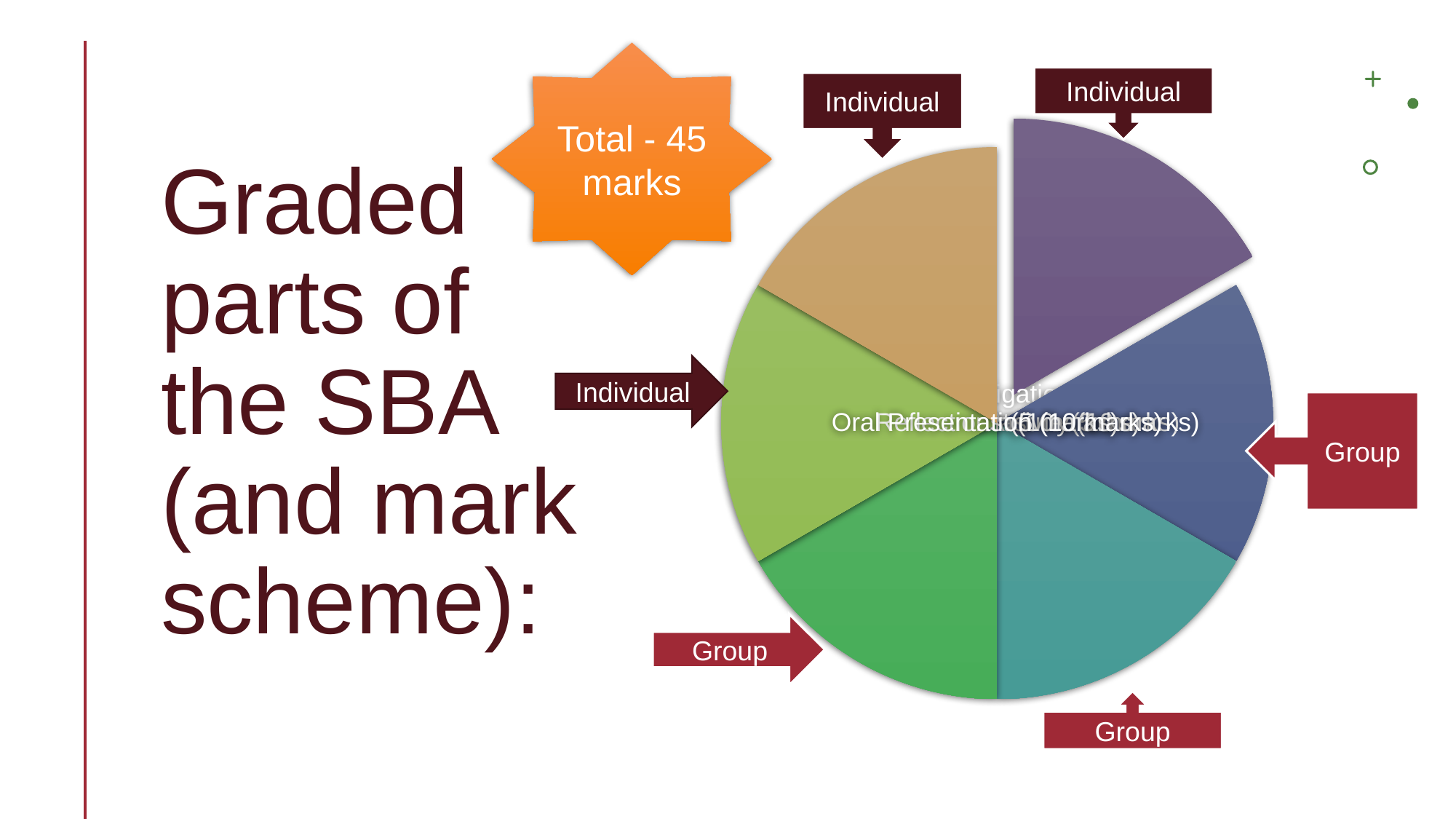

Total - 45 marks
Individual
# Graded parts of the SBA (and mark scheme):

Individual
Plan of Investigation (5 marks)
Participation Measure (5 marks)
Quality of Group Activity (10 marks)
Group Report (10 marks)
Reflections (5 marks)
Oral Presentation (10 marks)

Individual
Group
Group
Group